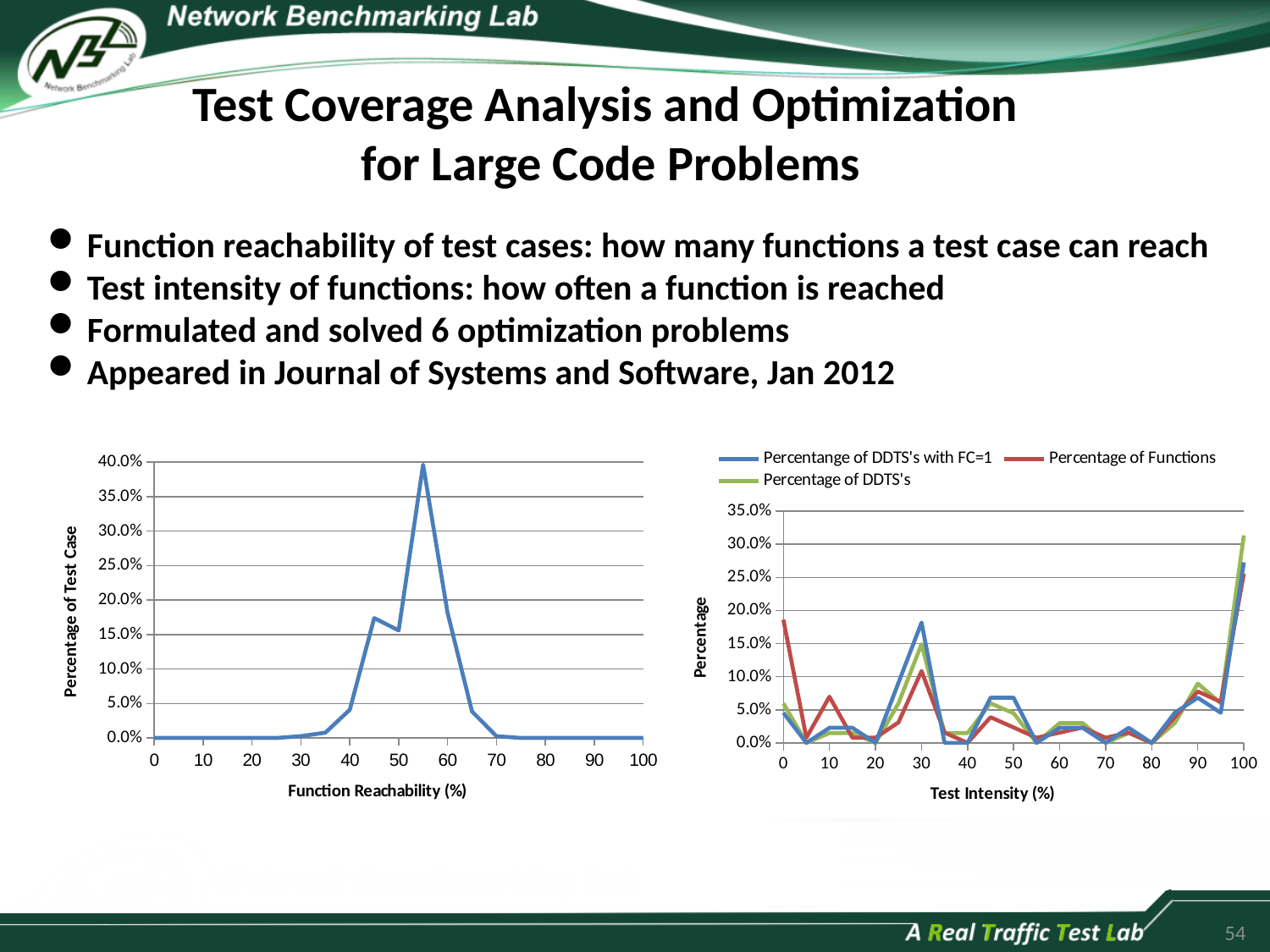

Test Coverage Analysis and Optimization
for Large Code Problems
Function reachability of test cases: how many functions a test case can reach
Test intensity of functions: how often a function is reached
Formulated and solved 6 optimization problems
Appeared in Journal of Systems and Software, Jan 2012

### Chart

| Category | Percentange of DDTS's with FC=1 | Percentage of Functions | Percentage of DDTS's |
|---|---|---|---|

### Chart

| Category |  |
|---|---|
54